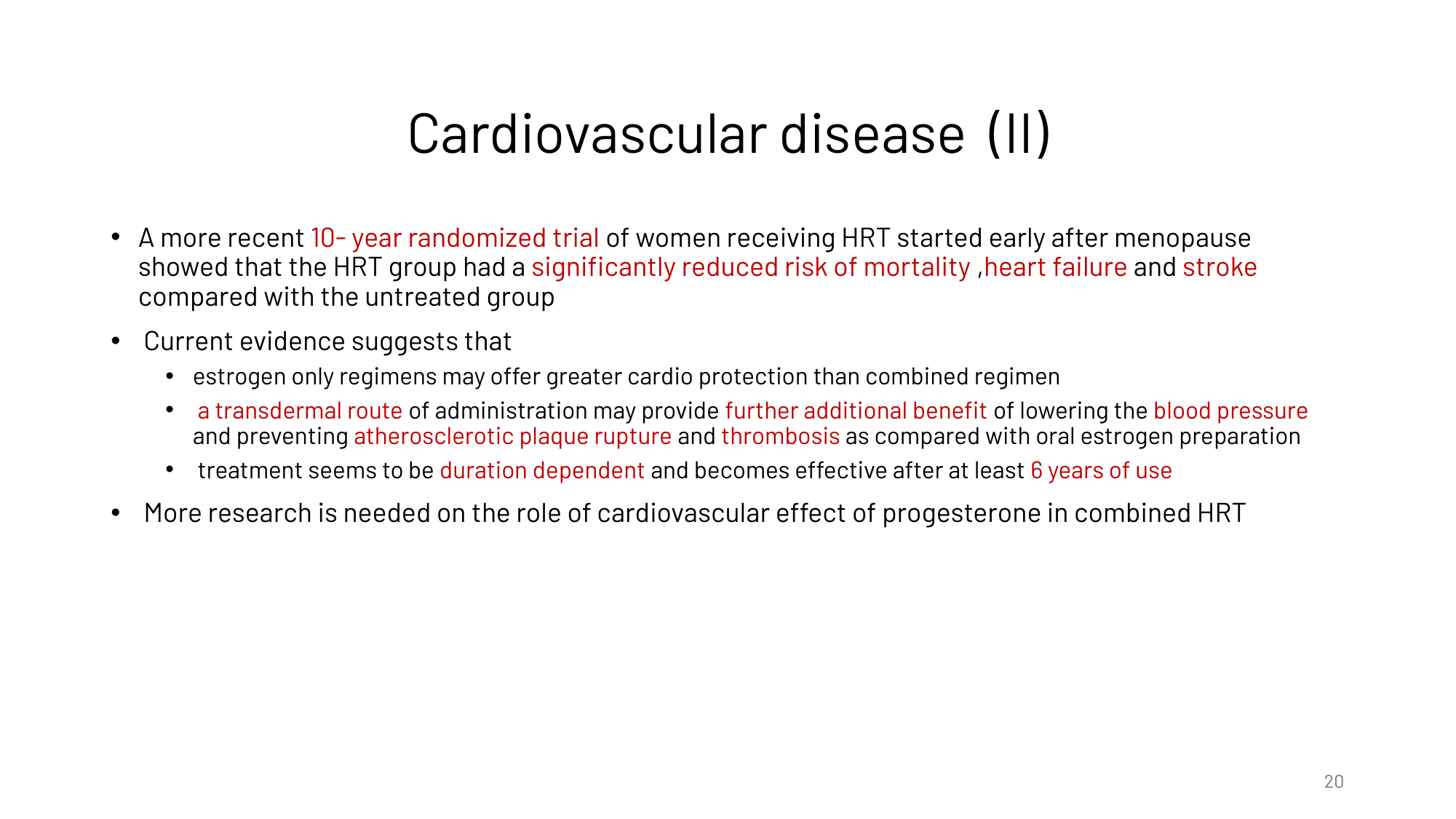

# Cardiovascular disease  (II)
A more recent 10- year randomized trial of women receiving HRT started early after menopause showed that the HRT group had a significantly reduced risk of mortality ,heart failure and stroke compared with the untreated group
 Current evidence suggests that
estrogen only regimens may offer greater cardio protection than combined regimen
 a transdermal route of administration may provide further additional benefit of lowering the blood pressure and preventing atherosclerotic plaque rupture and thrombosis as compared with oral estrogen preparation
 treatment seems to be duration dependent and becomes effective after at least 6 years of use
 More research is needed on the role of cardiovascular effect of progesterone in combined HRT

20